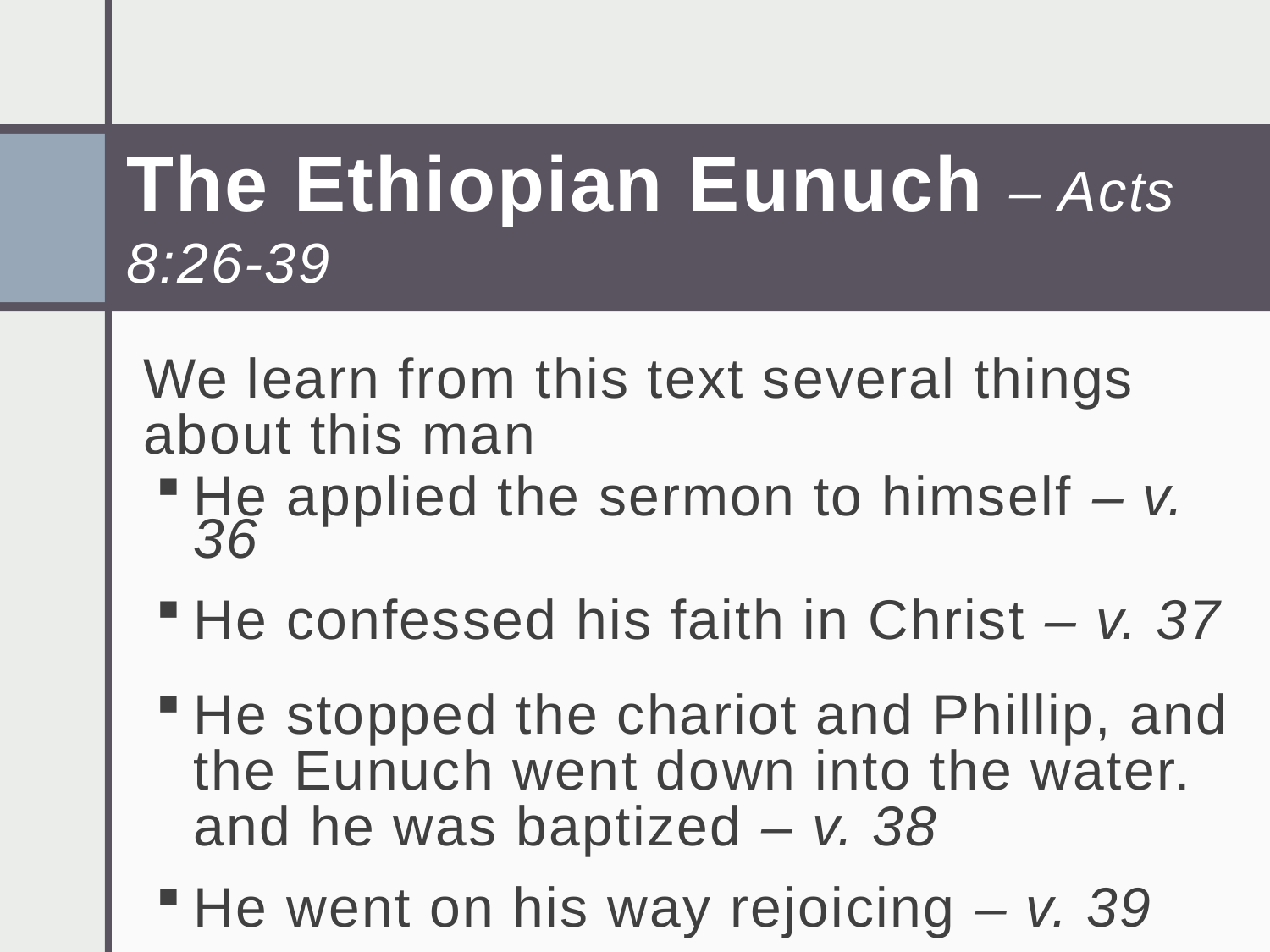

# The Ethiopian Eunuch – Acts 8:26-39
We learn from this text several things about this man
He applied the sermon to himself – v. 36
He confessed his faith in Christ – v. 37
He stopped the chariot and Phillip, and the Eunuch went down into the water. and he was baptized – v. 38
He went on his way rejoicing – v. 39